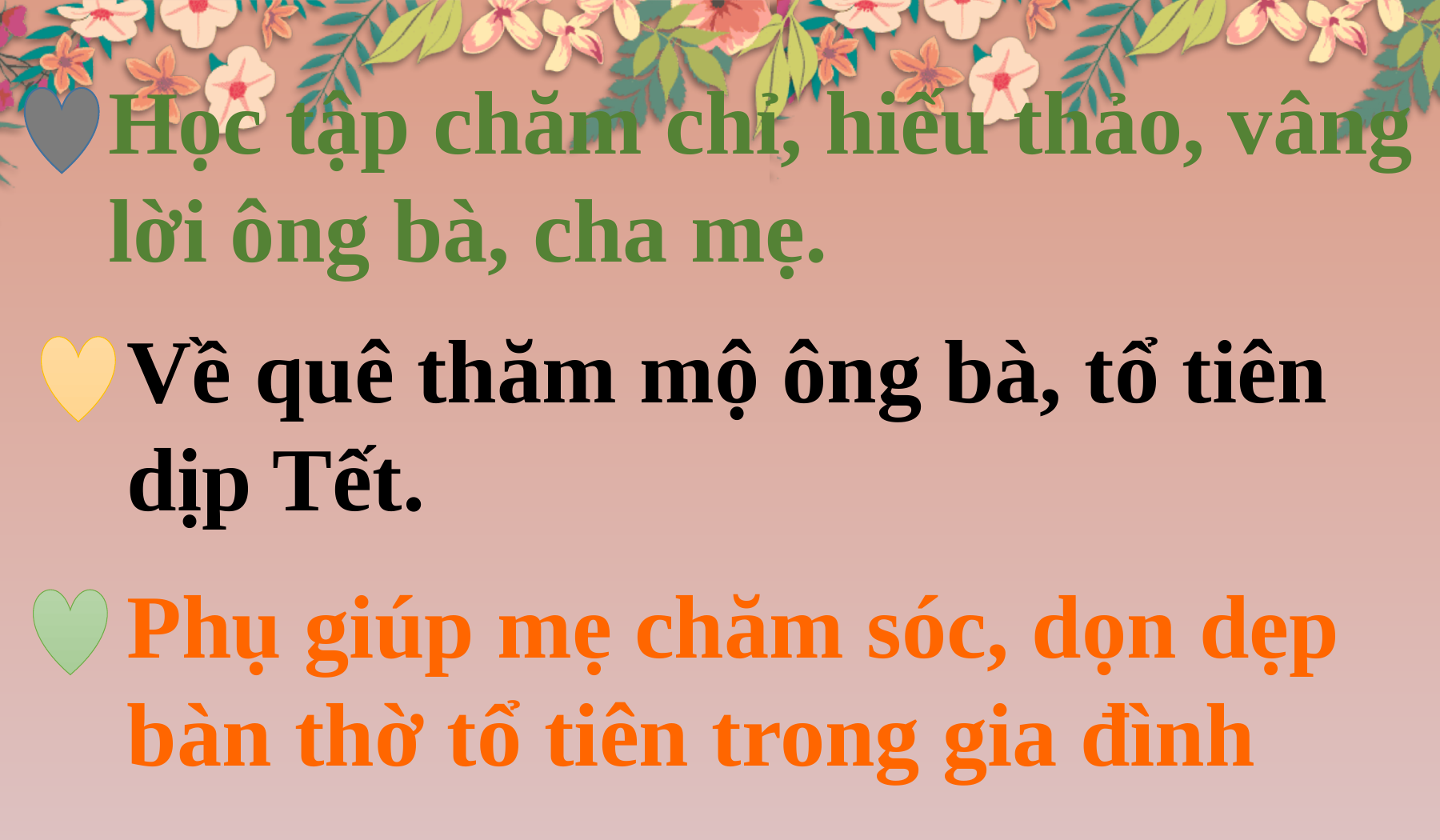

Học tập chăm chỉ, hiếu thảo, vâng lời ông bà, cha mẹ.

Về quê thăm mộ ông bà, tổ tiên dịp Tết.

Phụ giúp mẹ chăm sóc, dọn dẹp bàn thờ tổ tiên trong gia đình